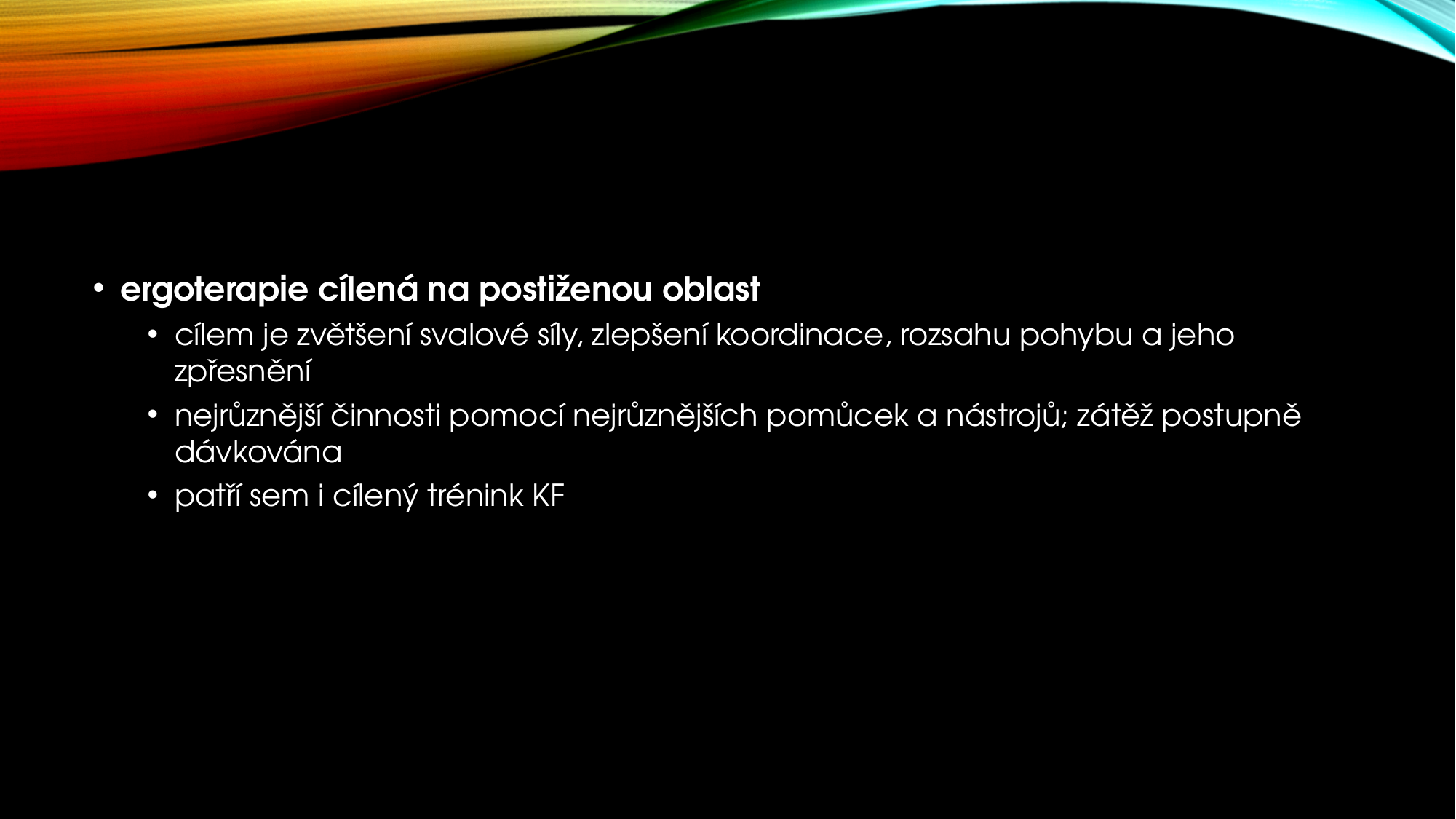

#
ergoterapie cílená na postiženou oblast
cílem je zvětšení svalové síly, zlepšení koordinace, rozsahu pohybu a jeho zpřesnění
nejrůznější činnosti pomocí nejrůznějších pomůcek a nástrojů; zátěž postupně dávkována
patří sem i cílený trénink KF